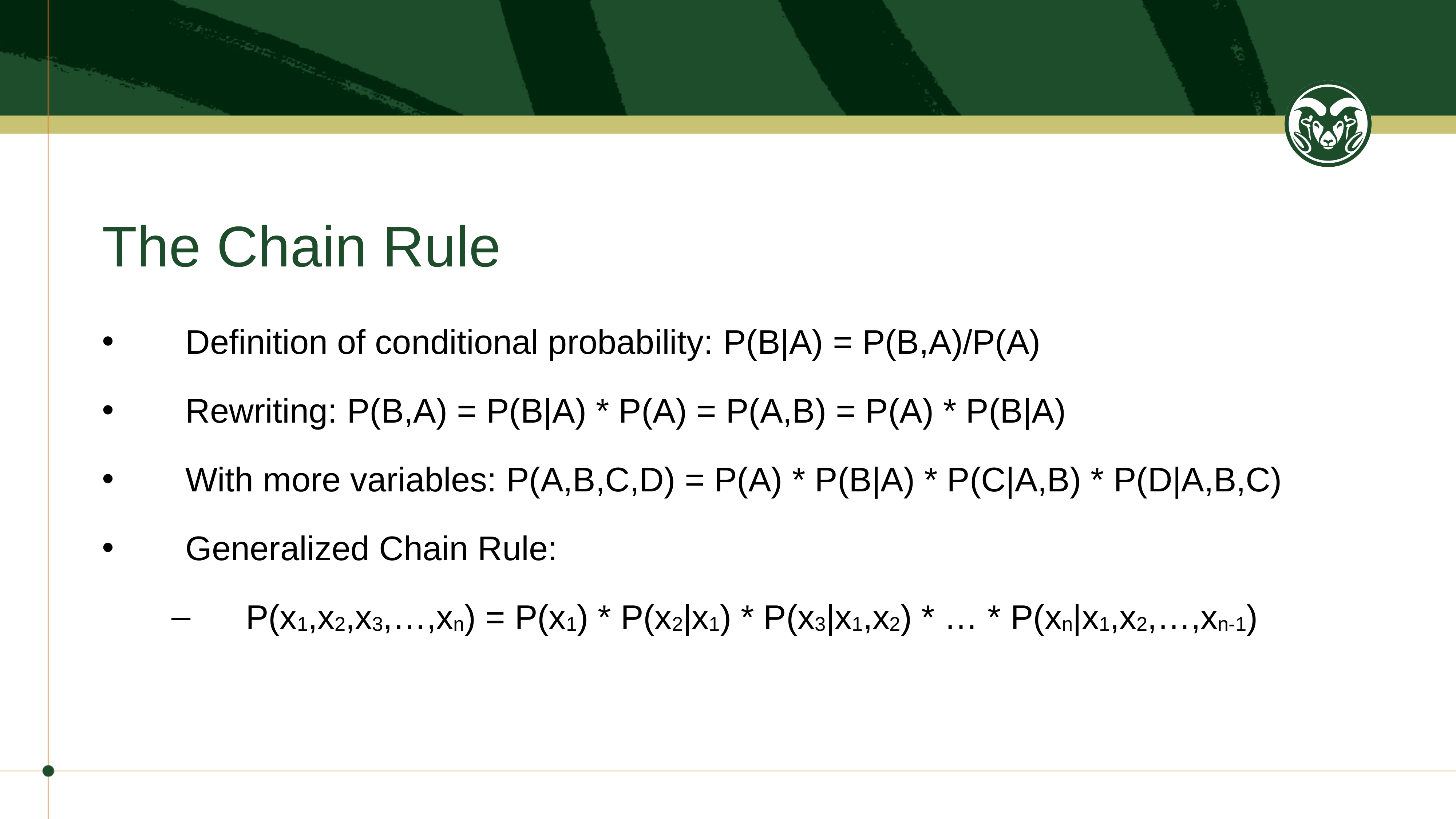

# The Chain Rule
Definition of conditional probability: P(B|A) = P(B,A)/P(A)
Rewriting: P(B,A) = P(B|A) * P(A) = P(A,B) = P(A) * P(B|A)
With more variables: P(A,B,C,D) = P(A) * P(B|A) * P(C|A,B) * P(D|A,B,C)
Generalized Chain Rule:
P(x1,x2,x3,…,xn) = P(x1) * P(x2|x1) * P(x3|x1,x2) * … * P(xn|x1,x2,…,xn-1)
8